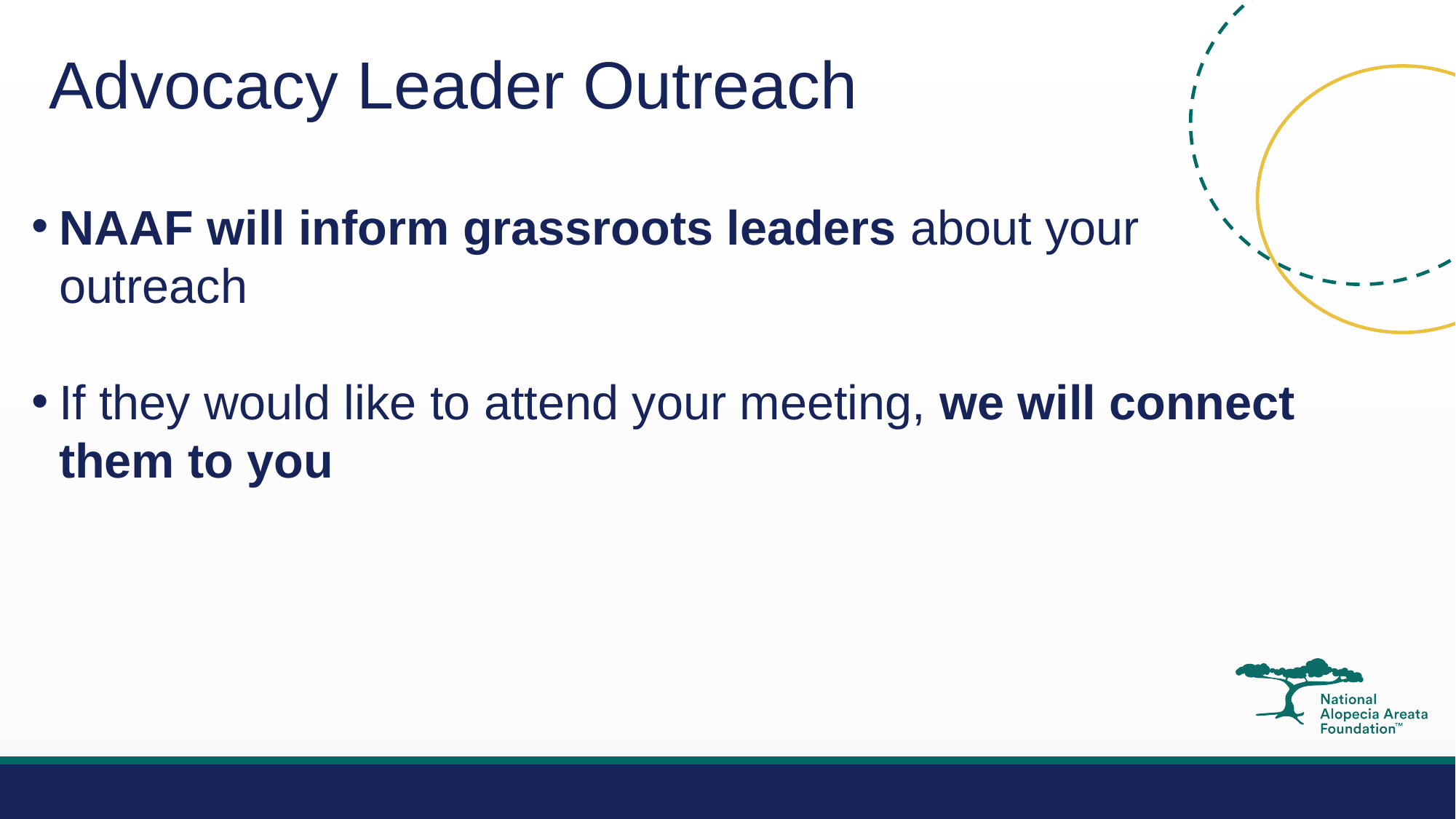

# Advocacy Leader Outreach
NAAF will inform grassroots leaders about your outreach

If they would like to attend your meeting, we will connect them to you